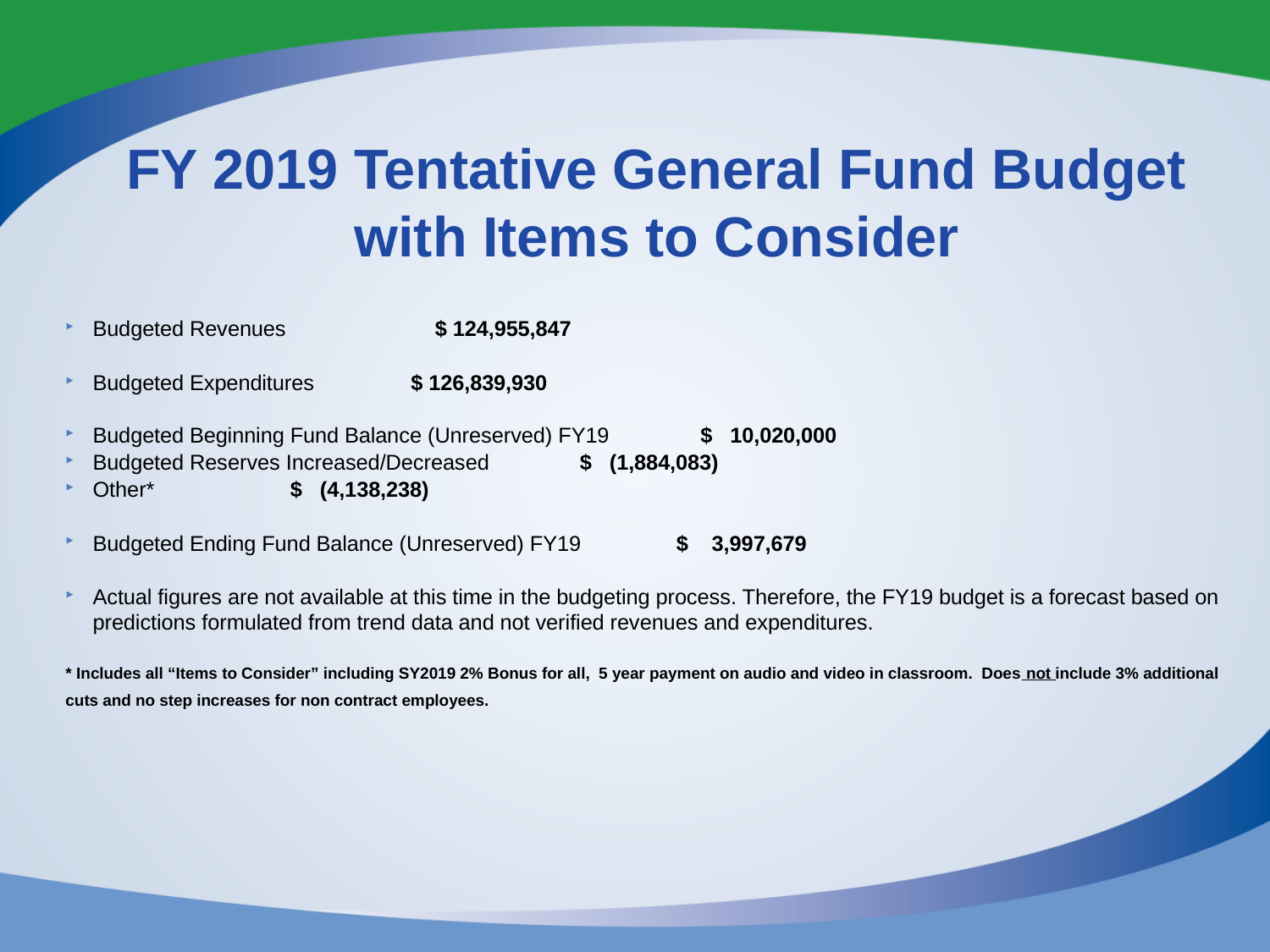

# FY 2019 Tentative General Fund Budget with Items to Consider
Budgeted Revenues		   	   	             $ 124,955,847

Budgeted Expenditures				             $ 126,839,930
Budgeted Beginning Fund Balance (Unreserved) FY19	             $   10,020,000
Budgeted Reserves Increased/Decreased		             $   (1,884,083)
Other*		    		 	             $   (4,138,238)

Budgeted Ending Fund Balance (Unreserved) FY19	             $    3,997,679

Actual figures are not available at this time in the budgeting process. Therefore, the FY19 budget is a forecast based on predictions formulated from trend data and not verified revenues and expenditures.

* Includes all “Items to Consider” including SY2019 2% Bonus for all,  5 year payment on audio and video in classroom.  Does not include 3% additional cuts and no step increases for non contract employees.